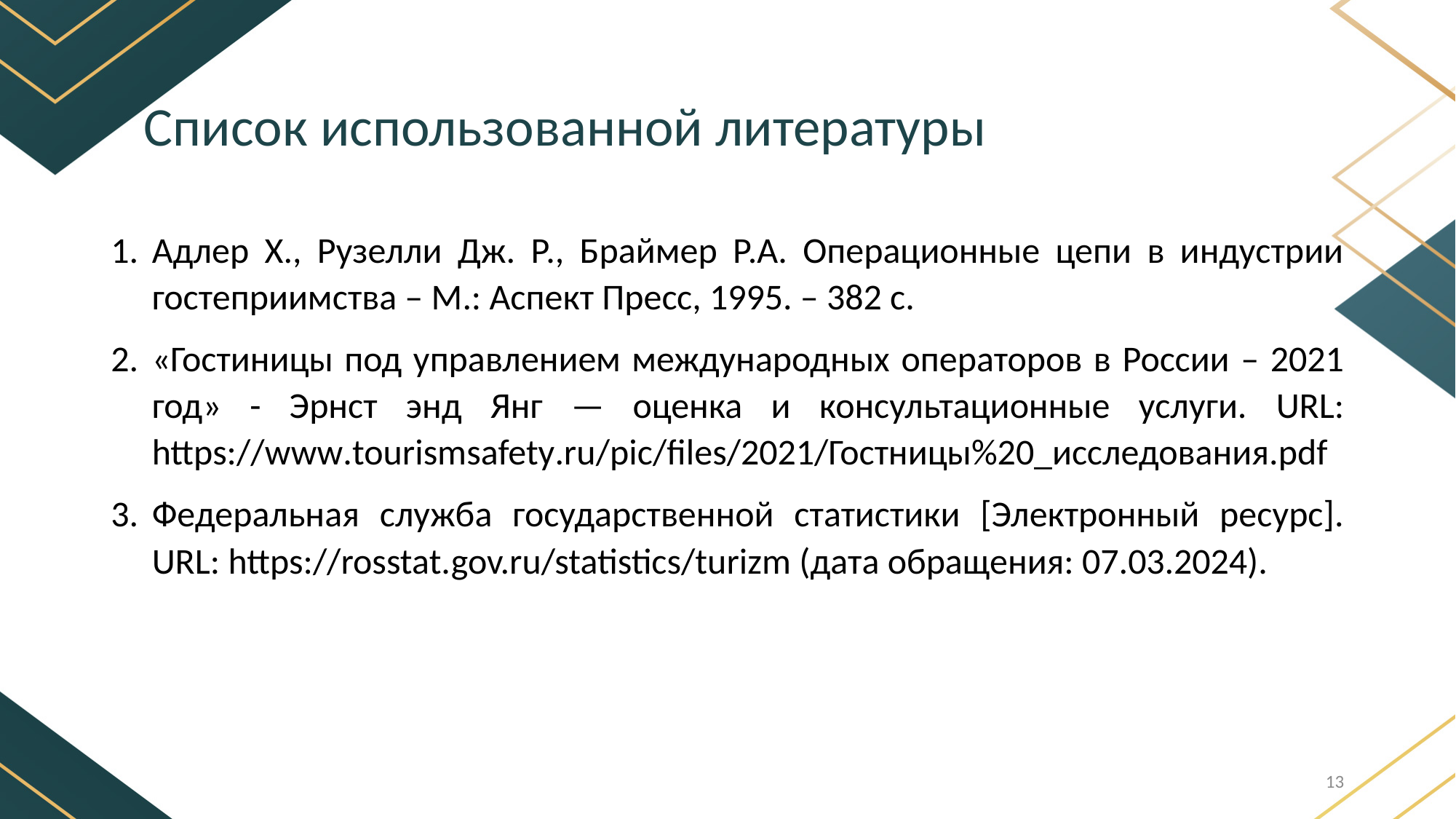

# Список использованной литературы
Адлер Х., Рузелли Дж. Р., Браймер Р.А. Операционные цепи в индустрии гостеприимства – М.: Аспект Пресс, 1995. – 382 с.
«Гостиницы под управлением международных операторов в России – 2021 год» - Эрнст энд Янг — оценка и консультационные услуги. URL: https://www.tourismsafety.ru/pic/files/2021/Гостницы%20_исследования.pdf
Федеральная служба государственной статистики [Электронный ресурс]. URL: https://rosstat.gov.ru/statistics/turizm (дата обращения: 07.03.2024).

13